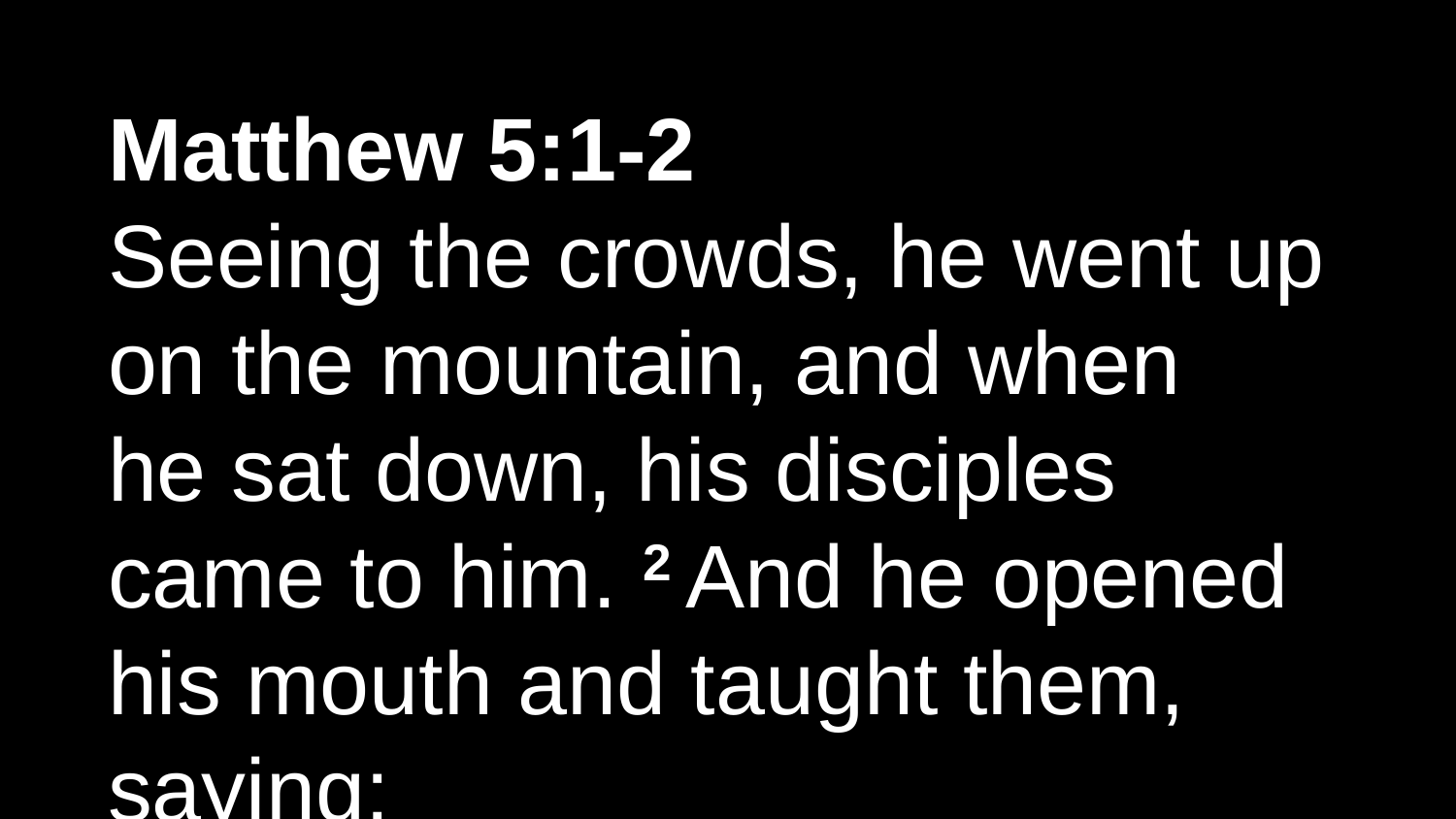

Matthew 5:1-2
Seeing the crowds, he went up on the mountain, and when he sat down, his disciples came to him. 2 And he opened his mouth and taught them, saying: